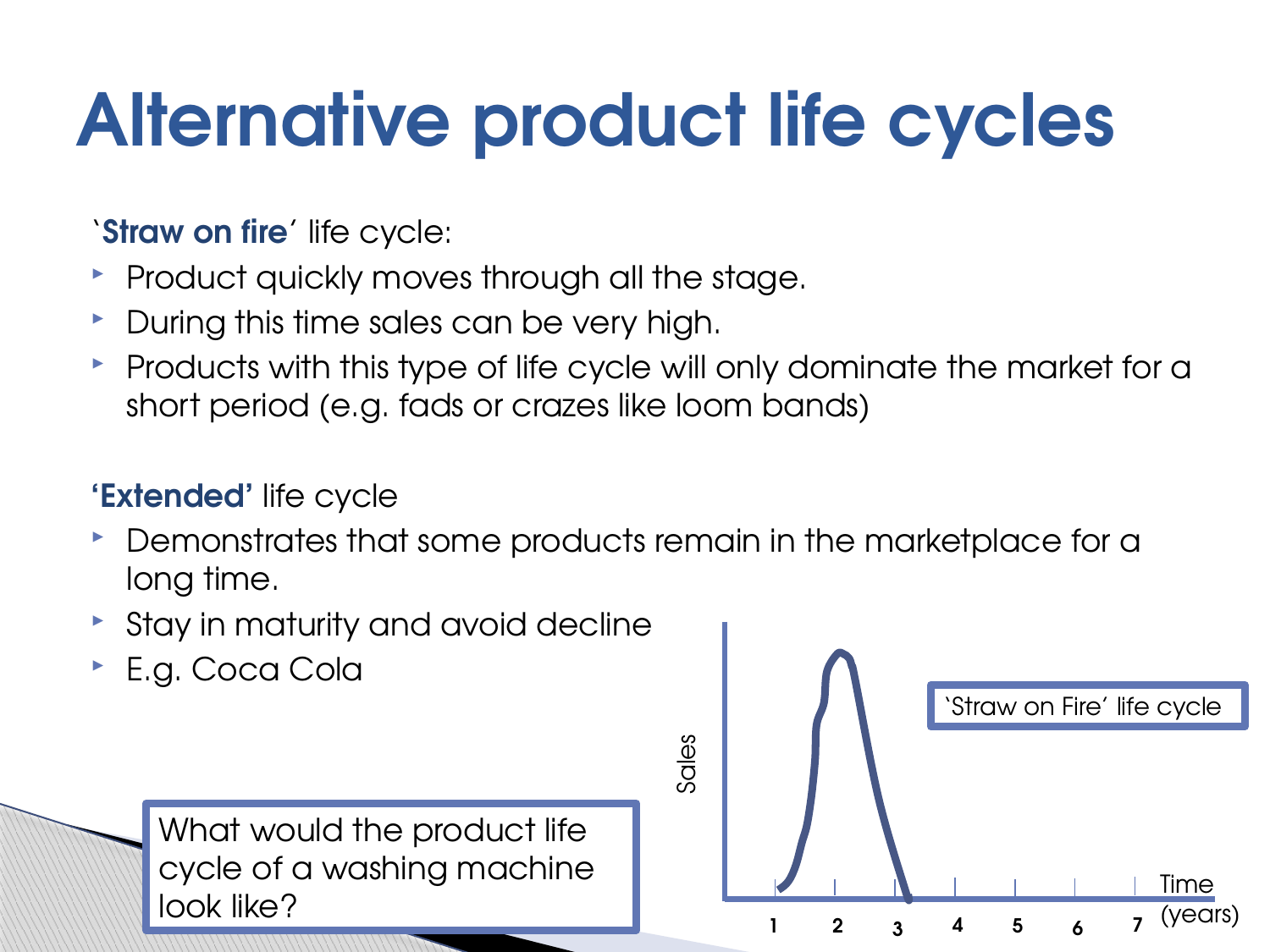

# Alternative product life cycles
‘Straw on fire’ life cycle:
Product quickly moves through all the stage.
During this time sales can be very high.
Products with this type of life cycle will only dominate the market for a short period (e.g. fads or crazes like loom bands)

‘Extended’ life cycle
Demonstrates that some products remain in the marketplace for a long time.
Stay in maturity and avoid decline
E.g. Coca Cola

‘Straw on Fire’ life cycle
Sales
What would the product life cycle of a washing machine look like?
Time (years)
4
7
1
2
5
6
3